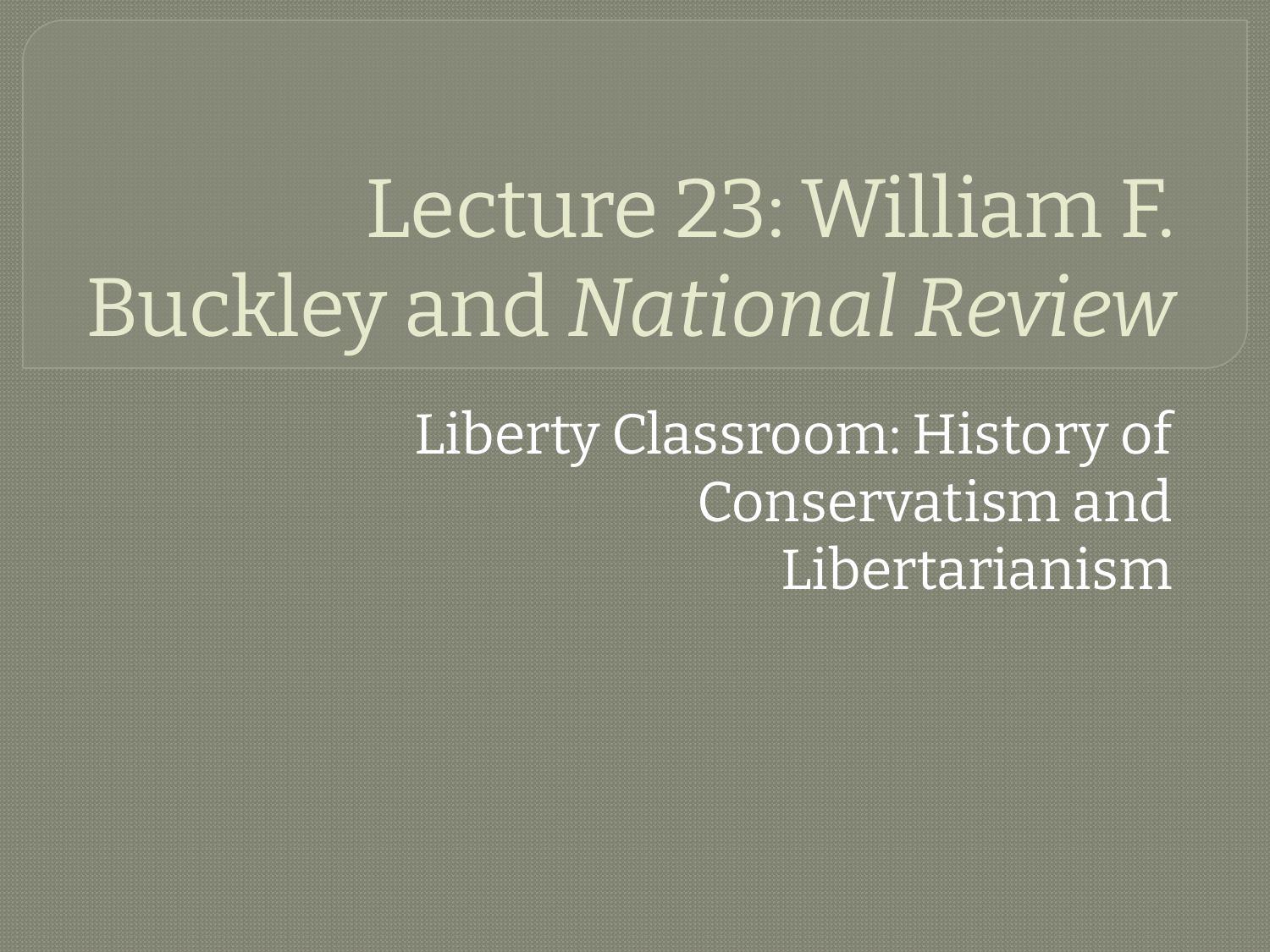

# Lecture 23: William F. Buckley and National Review
Liberty Classroom: History of Conservatism and Libertarianism